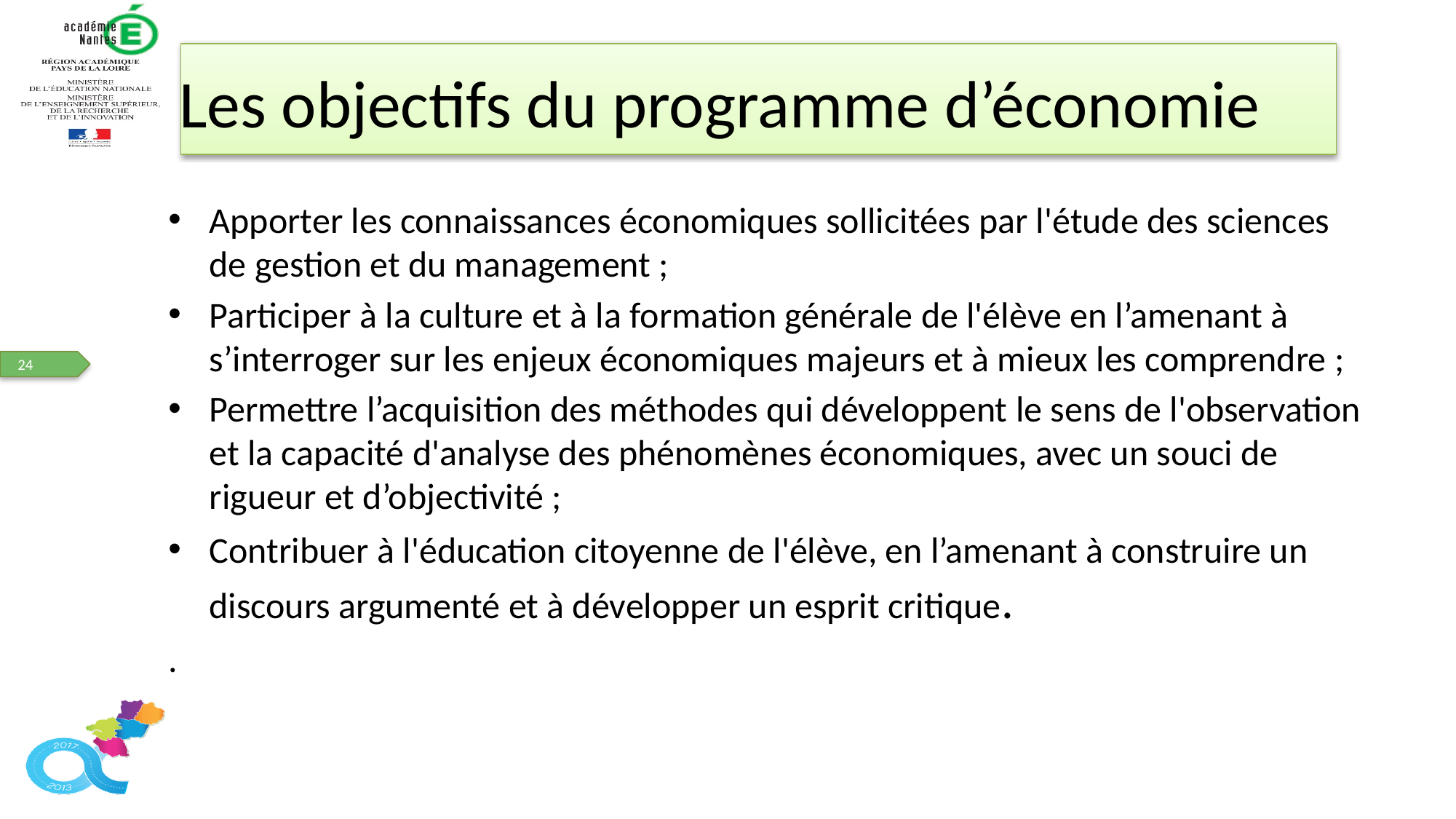

# Les objectifs du programme d’économie

Apporter les connaissances économiques sollicitées par l'étude des sciences de gestion et du management ;
Participer à la culture et à la formation générale de l'élève en l’amenant à s’interroger sur les enjeux économiques majeurs et à mieux les comprendre ;
Permettre l’acquisition des méthodes qui développent le sens de l'observation et la capacité d'analyse des phénomènes économiques, avec un souci de rigueur et d’objectivité ;
Contribuer à l'éducation citoyenne de l'élève, en l’amenant à construire un discours argumenté et à développer un esprit critique.
.